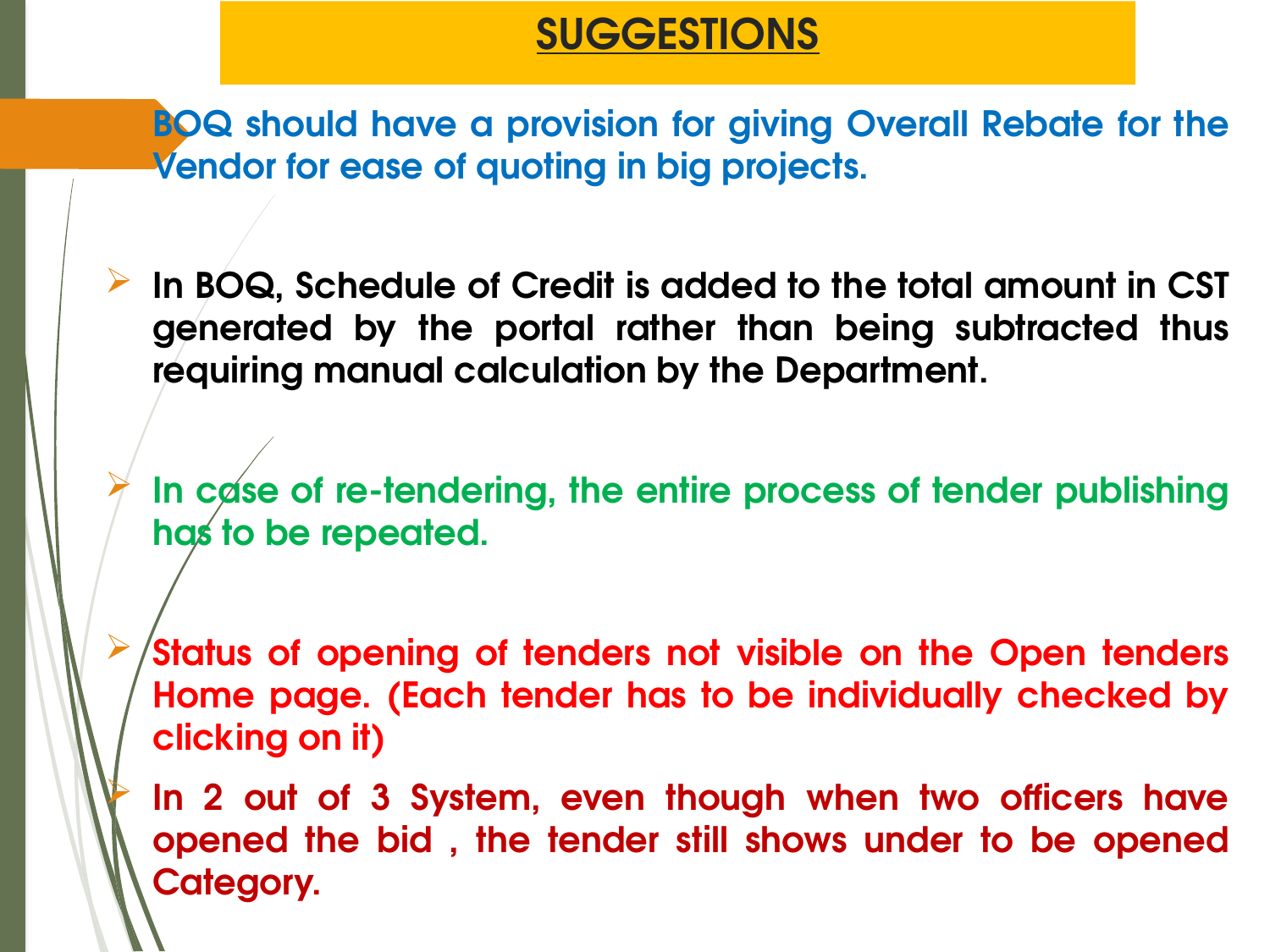

# SUGGESTIONS
BOQ should have a provision for giving Overall Rebate for the Vendor for ease of quoting in big projects.

In BOQ, Schedule of Credit is added to the total amount in CST generated by the portal rather than being subtracted thus requiring manual calculation by the Department.

In case of re-tendering, the entire process of tender publishing has to be repeated.

Status of opening of tenders not visible on the Open tenders Home page. (Each tender has to be individually checked by clicking on it)
In 2 out of 3 System, even though when two officers have opened the bid , the tender still shows under to be opened Category.